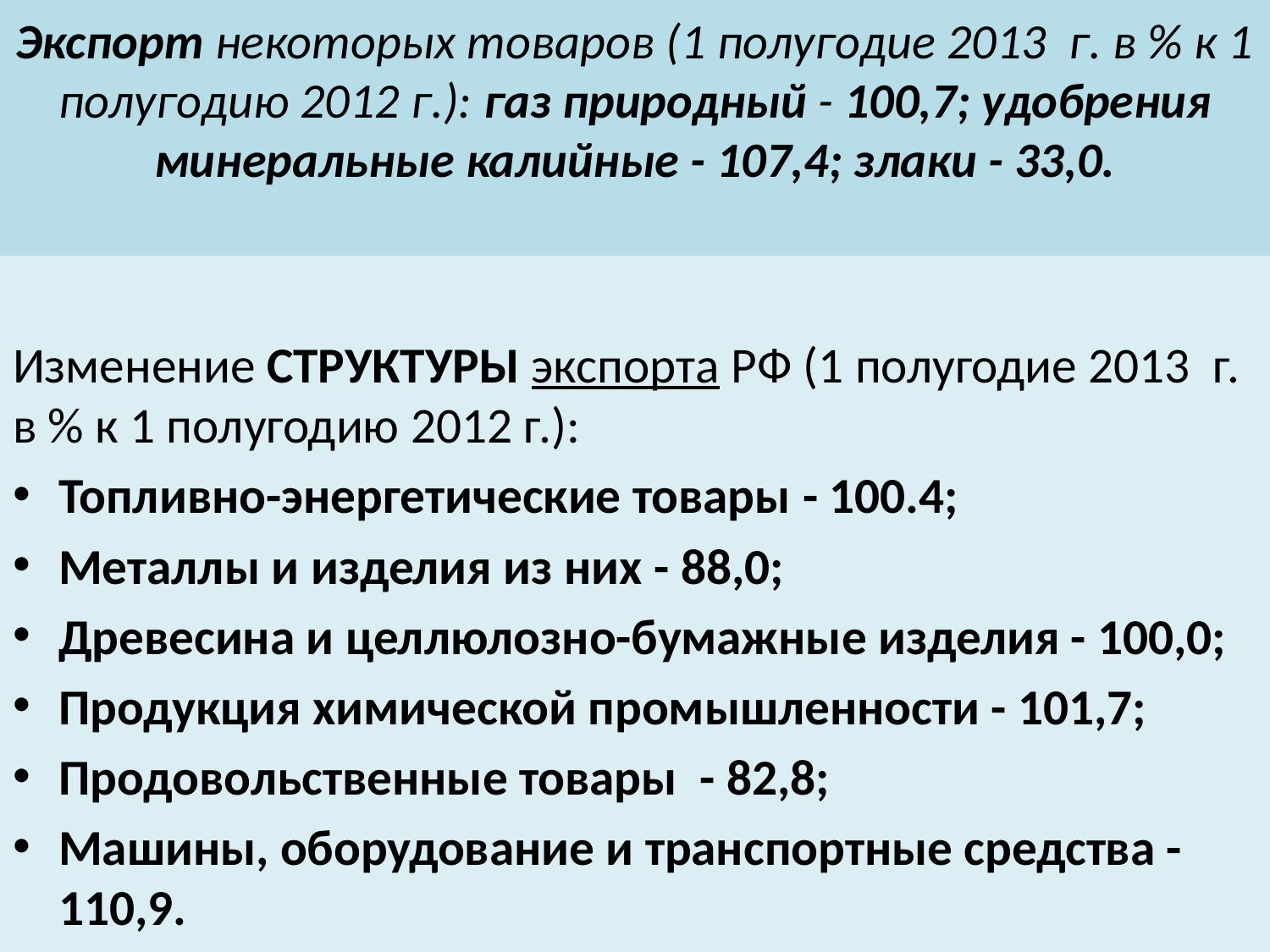

# Экспорт некоторых товаров (1 полугодие 2013  г. в % к 1 полугодию 2012 г.): газ природный - 100,7; удобрения минеральные калийные - 107,4; злаки - 33,0.

Изменение СТРУКТУРЫ экспорта РФ (1 полугодие 2013  г. в % к 1 полугодию 2012 г.):
Топливно-энергетические товары - 100.4;
Металлы и изделия из них - 88,0;
Древесина и целлюлозно-бумажные изделия - 100,0;
Продукция химической промышленности - 101,7;
Продовольственные товары  - 82,8;
Машины, оборудование и транспортные средства -110,9.

21